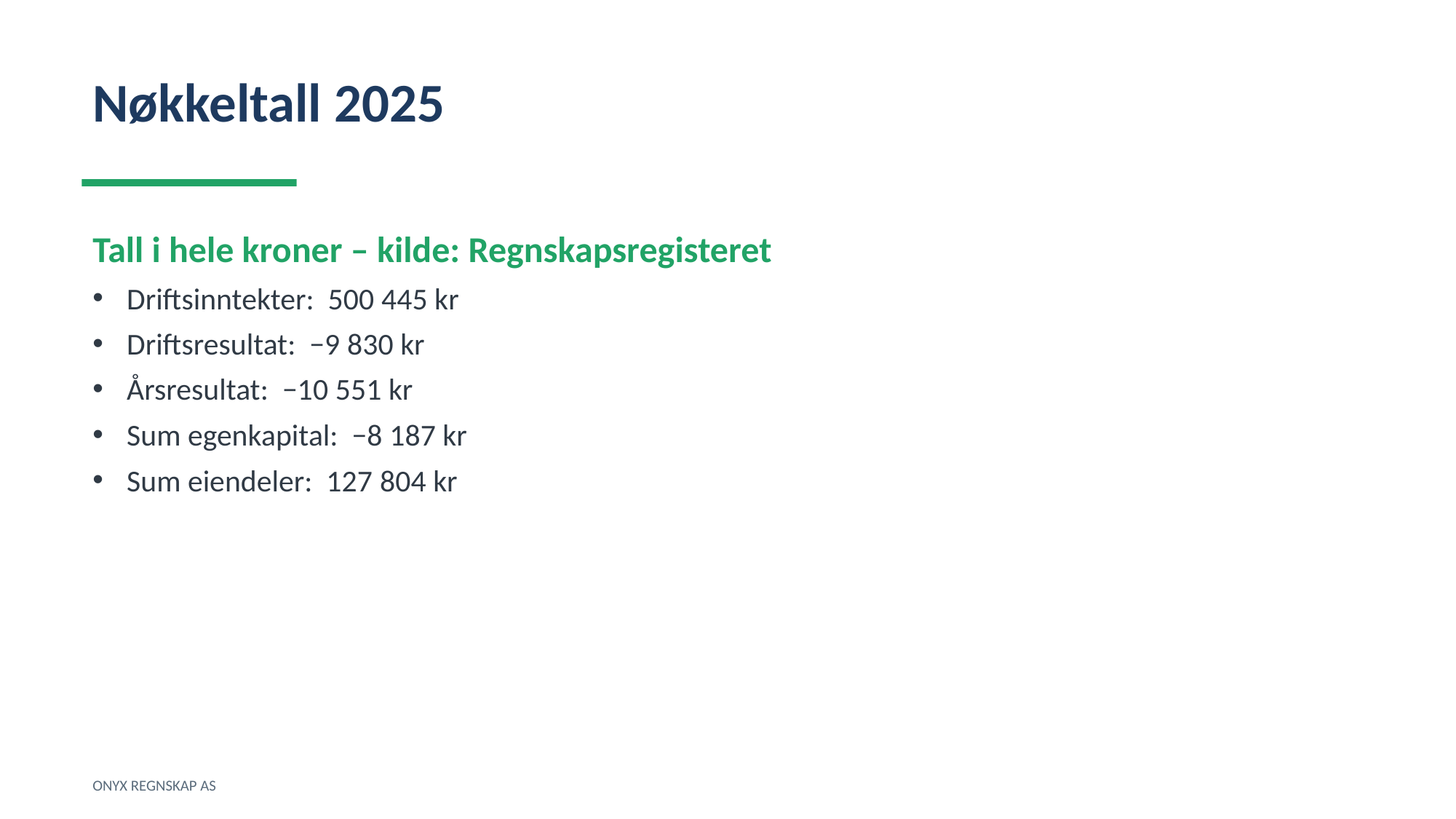

Nøkkeltall 2025

Tall i hele kroner – kilde: Regnskapsregisteret
Driftsinntekter:  500 445 kr
Driftsresultat:  −9 830 kr
Årsresultat:  −10 551 kr
Sum egenkapital:  −8 187 kr
Sum eiendeler:  127 804 kr
ONYX REGNSKAP AS